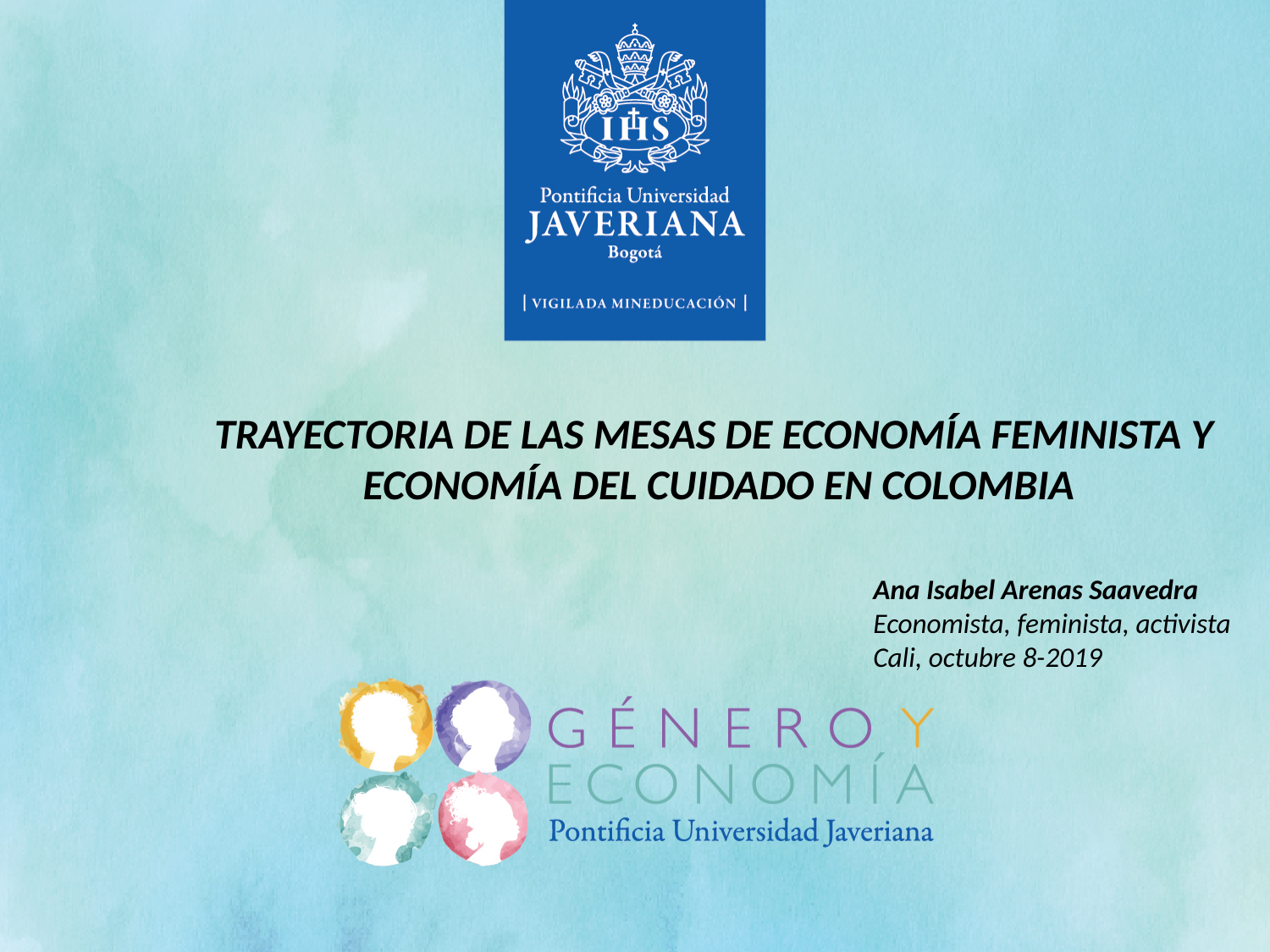

TRAYECTORIA DE LAS MESAS DE ECONOMÍA FEMINISTA Y
ECONOMÍA DEL CUIDADO EN COLOMBIA
Ana Isabel Arenas Saavedra
Economista, feminista, activista
Cali, octubre 8-2019